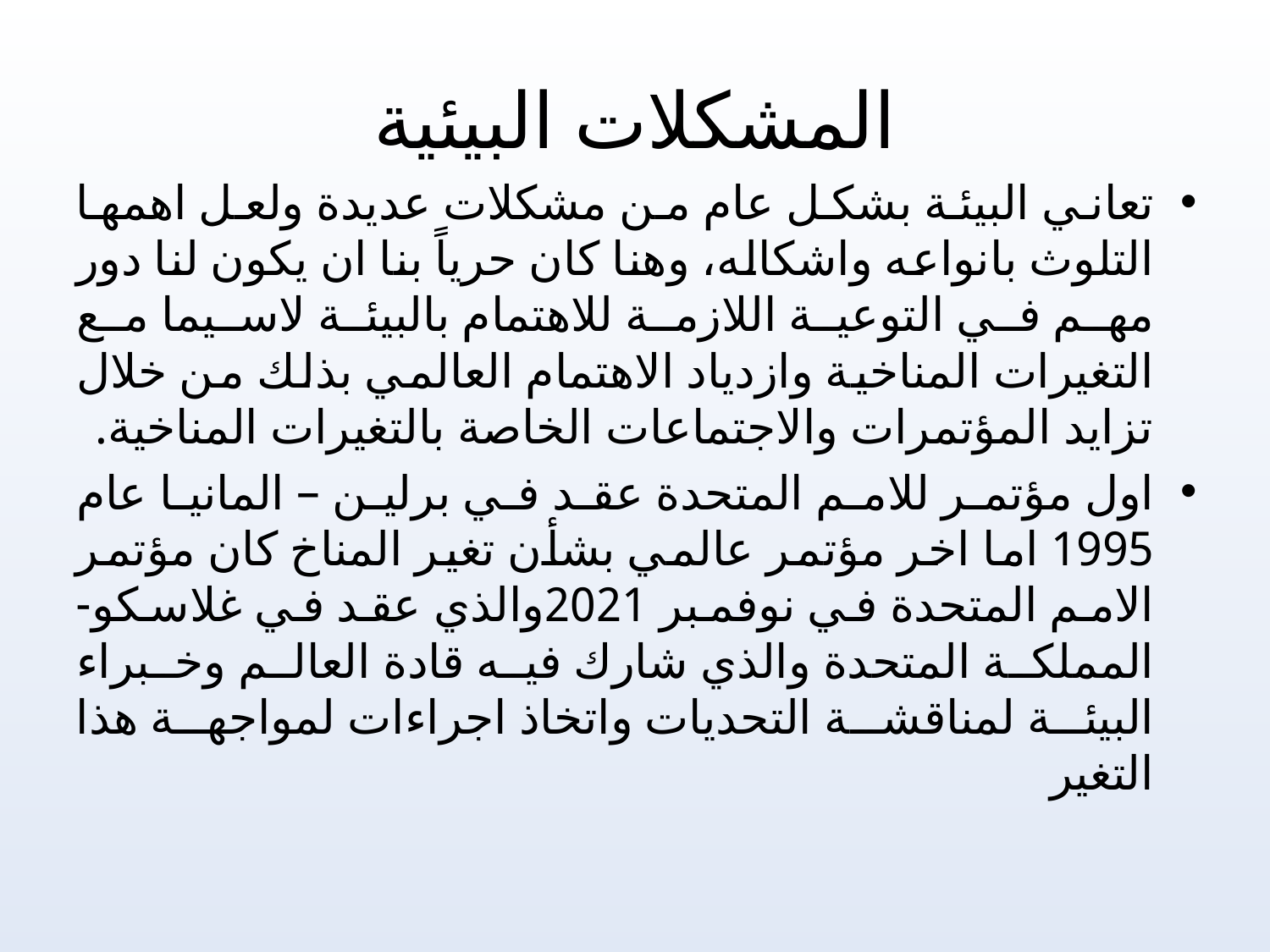

# المشكلات البيئية
تعاني البيئة بشكل عام من مشكلات عديدة ولعل اهمها التلوث بانواعه واشكاله، وهنا كان حرياً بنا ان يكون لنا دور مهم في التوعية اللازمة للاهتمام بالبيئة لاسيما مع التغيرات المناخية وازدياد الاهتمام العالمي بذلك من خلال تزايد المؤتمرات والاجتماعات الخاصة بالتغيرات المناخية.
اول مؤتمر للامم المتحدة عقد في برلين – المانيا عام 1995 اما اخر مؤتمر عالمي بشأن تغير المناخ كان مؤتمر الامم المتحدة في نوفمبر 2021والذي عقد في غلاسكو- المملكة المتحدة والذي شارك فيه قادة العالم وخبراء البيئة لمناقشة التحديات واتخاذ اجراءات لمواجهة هذا التغير